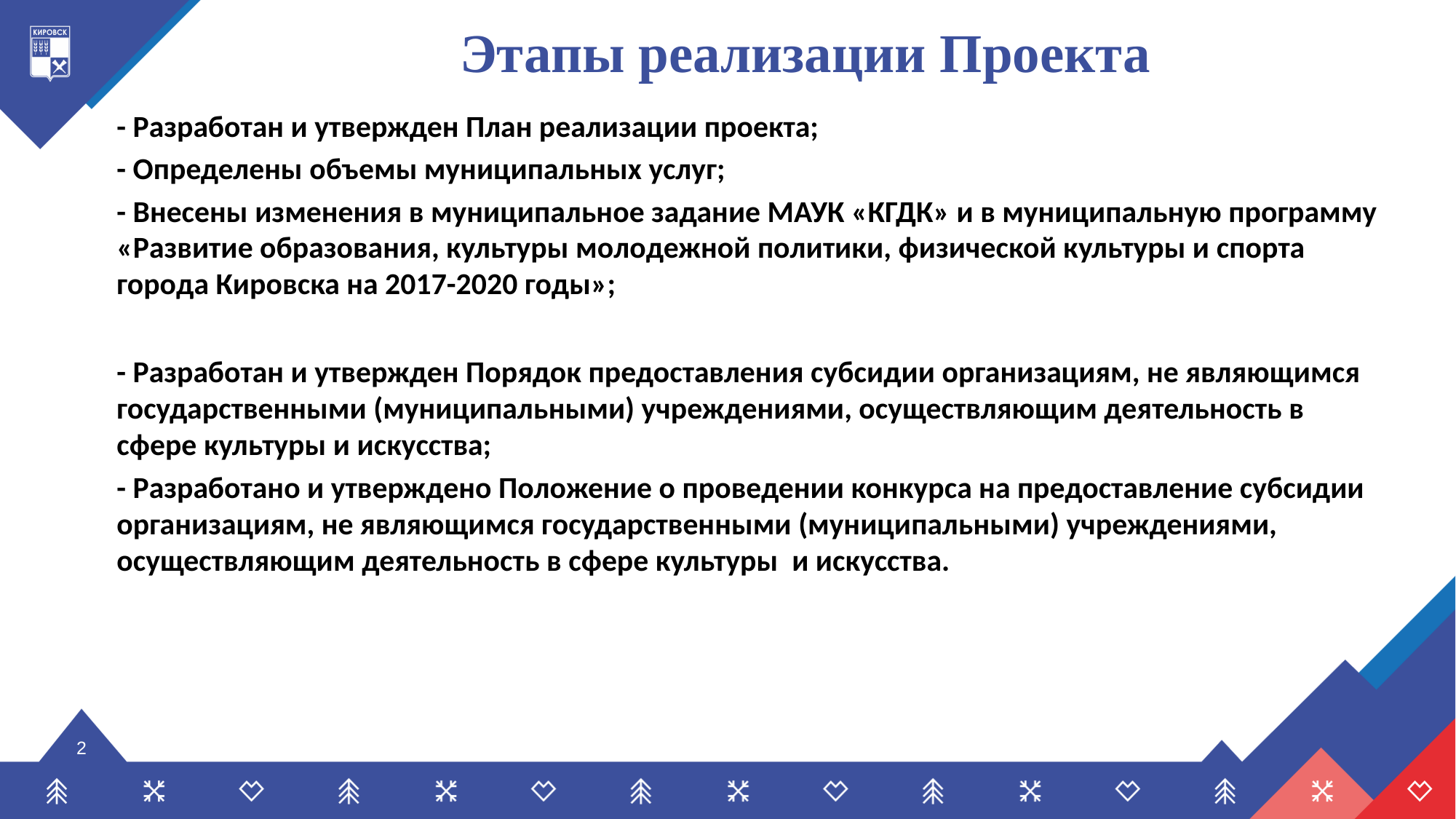

# Этапы реализации Проекта
- Разработан и утвержден План реализации проекта;
- Определены объемы муниципальных услуг;
- Внесены изменения в муниципальное задание МАУК «КГДК» и в муниципальную программу «Развитие образования, культуры молодежной политики, физической культуры и спорта города Кировска на 2017-2020 годы»;
- Разработан и утвержден Порядок предоставления субсидии организациям, не являющимся государственными (муниципальными) учреждениями, осуществляющим деятельность в сфере культуры и искусства;
- Разработано и утверждено Положение о проведении конкурса на предоставление субсидии организациям, не являющимся государственными (муниципальными) учреждениями, осуществляющим деятельность в сфере культуры  и искусства.

2